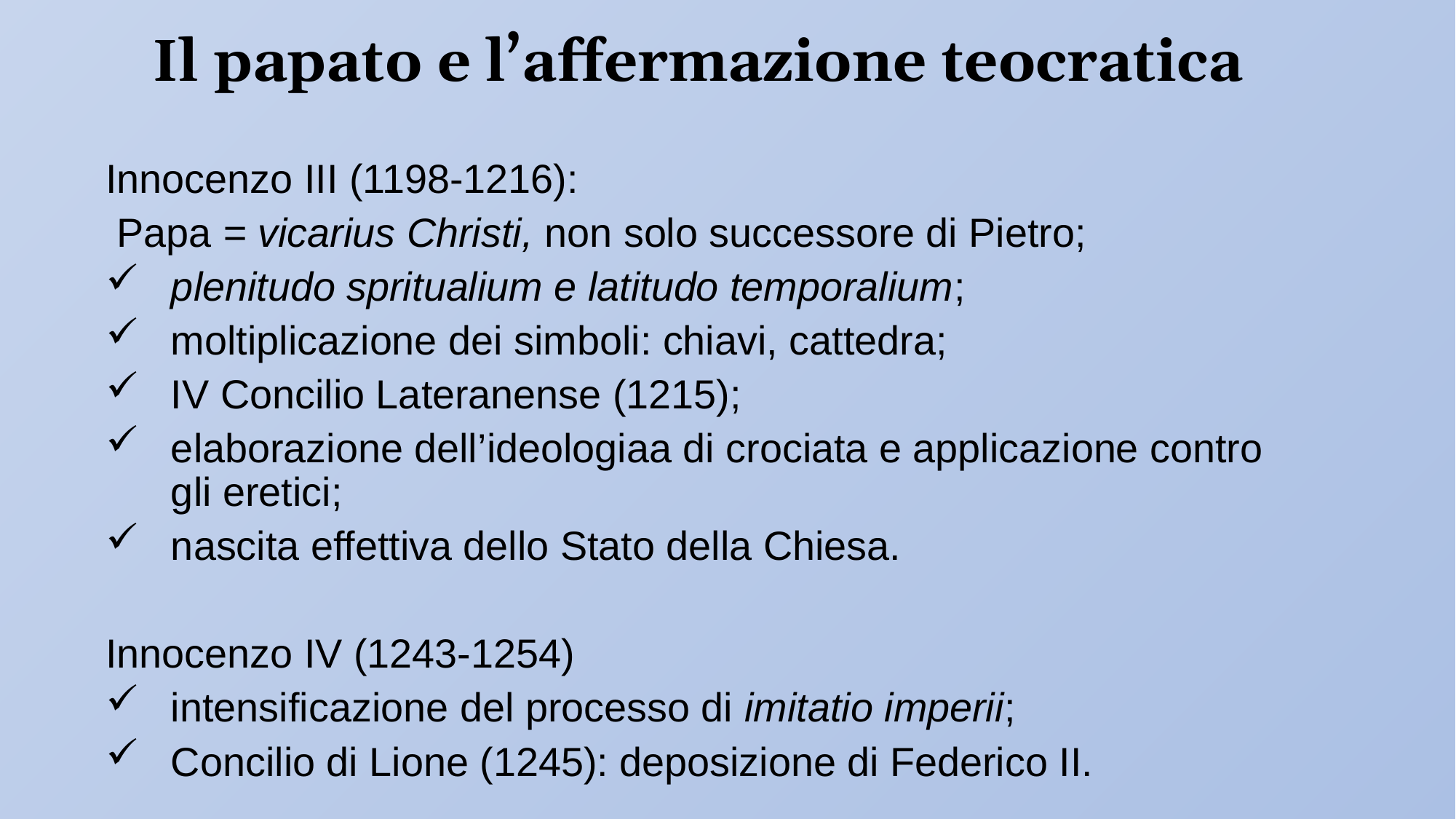

Il papato e l’affermazione teocratica

Innocenzo III (1198-1216):
 Papa = vicarius Christi, non solo successore di Pietro;
plenitudo spritualium e latitudo temporalium;
moltiplicazione dei simboli: chiavi, cattedra;
IV Concilio Lateranense (1215);
elaborazione dell’ideologiaa di crociata e applicazione contro gli eretici;
nascita effettiva dello Stato della Chiesa.

Innocenzo IV (1243-1254)
intensificazione del processo di imitatio imperii;
Concilio di Lione (1245): deposizione di Federico II.